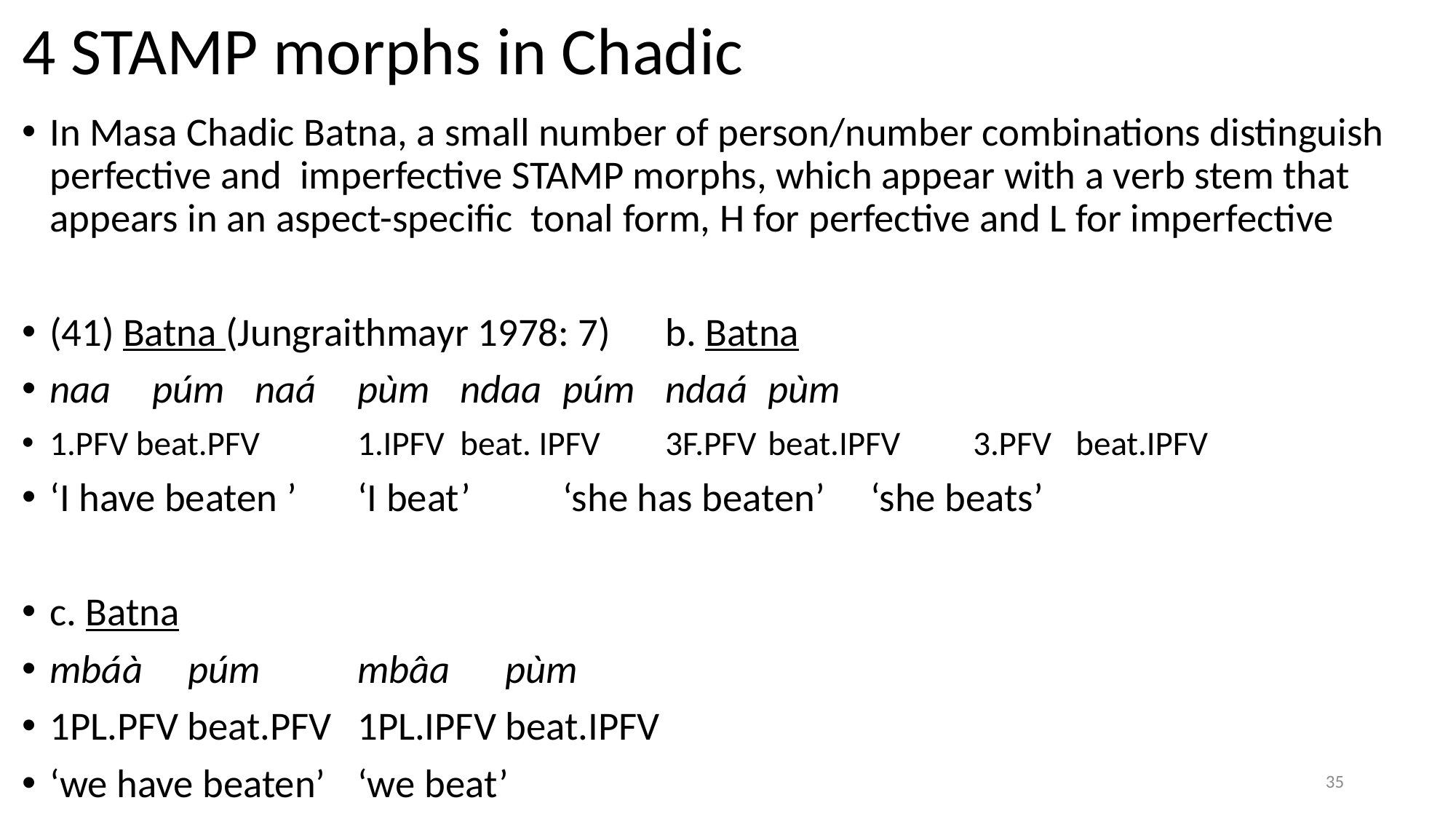

# 4 STAMP morphs in Chadic
In Masa Chadic Batna, a small number of person/number combinations distinguish perfective and  imperfective STAMP morphs, which appear with a verb stem that appears in an aspect-specific  tonal form, H for perfective and L for imperfective

(41) Batna (Jungraithmayr 1978: 7) 	b. Batna
naa 	púm 		naá 	pùm 		ndaa 	púm 		ndaá 	pùm
1.PFV beat.PFV 	1.IPFV 	beat. IPFV 	3F.PFV 	beat.IPFV 	3.PFV 	beat.IPFV
‘I have beaten ’   	‘I beat’ 		‘she has beaten’ 	‘she beats’

c. Batna
mbáà     púm 		mbâa 	     pùm
1PL.PFV beat.PFV 		1PL.IPFV beat.IPFV
‘we have beaten’ 		‘we beat’

35